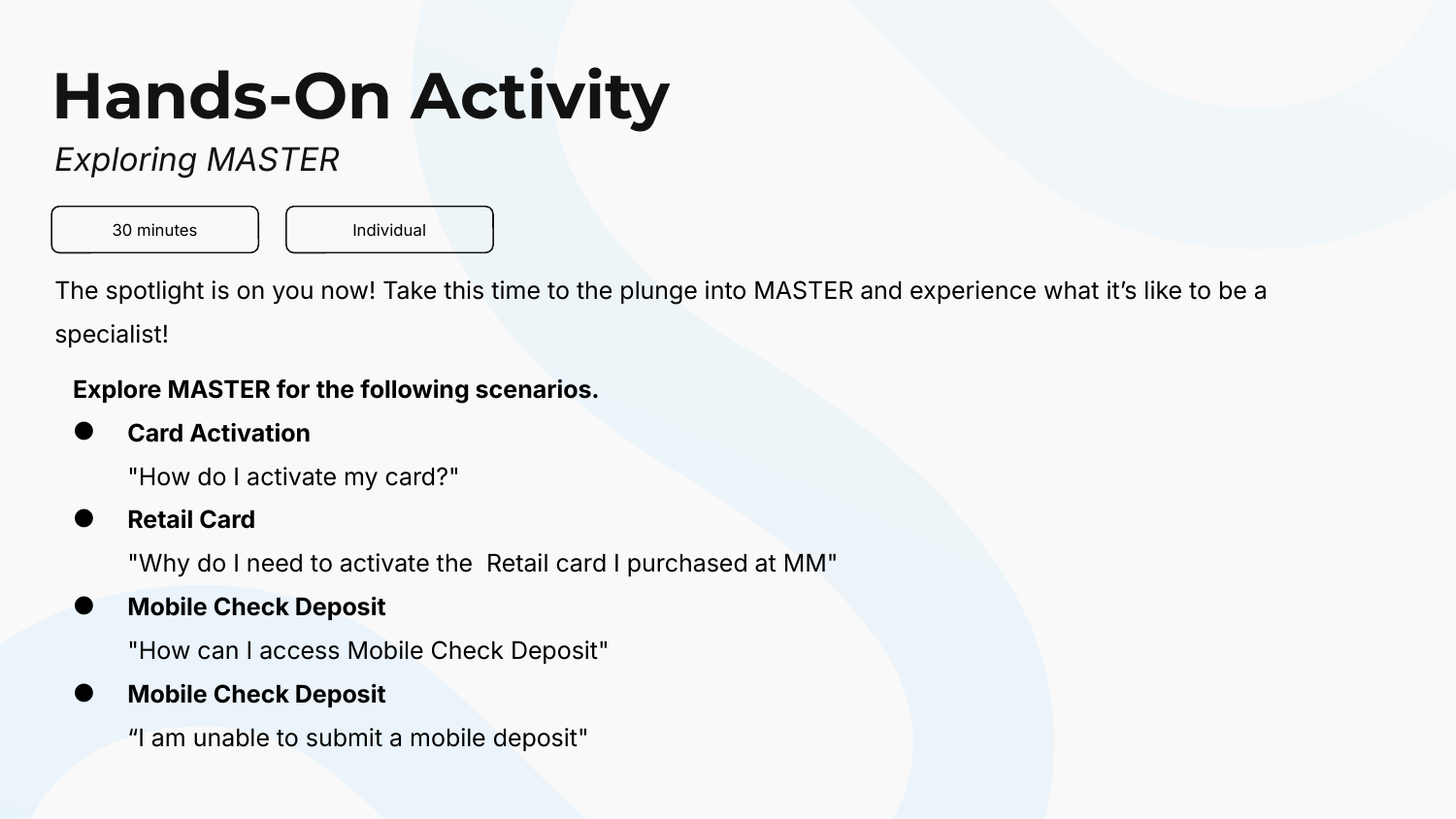

# Hands-On Activity
Exploring MASTER

30 minutes
Individual
The spotlight is on you now! Take this time to the plunge into MASTER and experience what it’s like to be a specialist!

Explore MASTER for the following scenarios.
Card Activation
"How do I activate my card?"
Retail Card
"Why do I need to activate the  Retail card I purchased at MM"
Mobile Check Deposit
"How can I access Mobile Check Deposit"
Mobile Check Deposit
“I am unable to submit a mobile deposit"